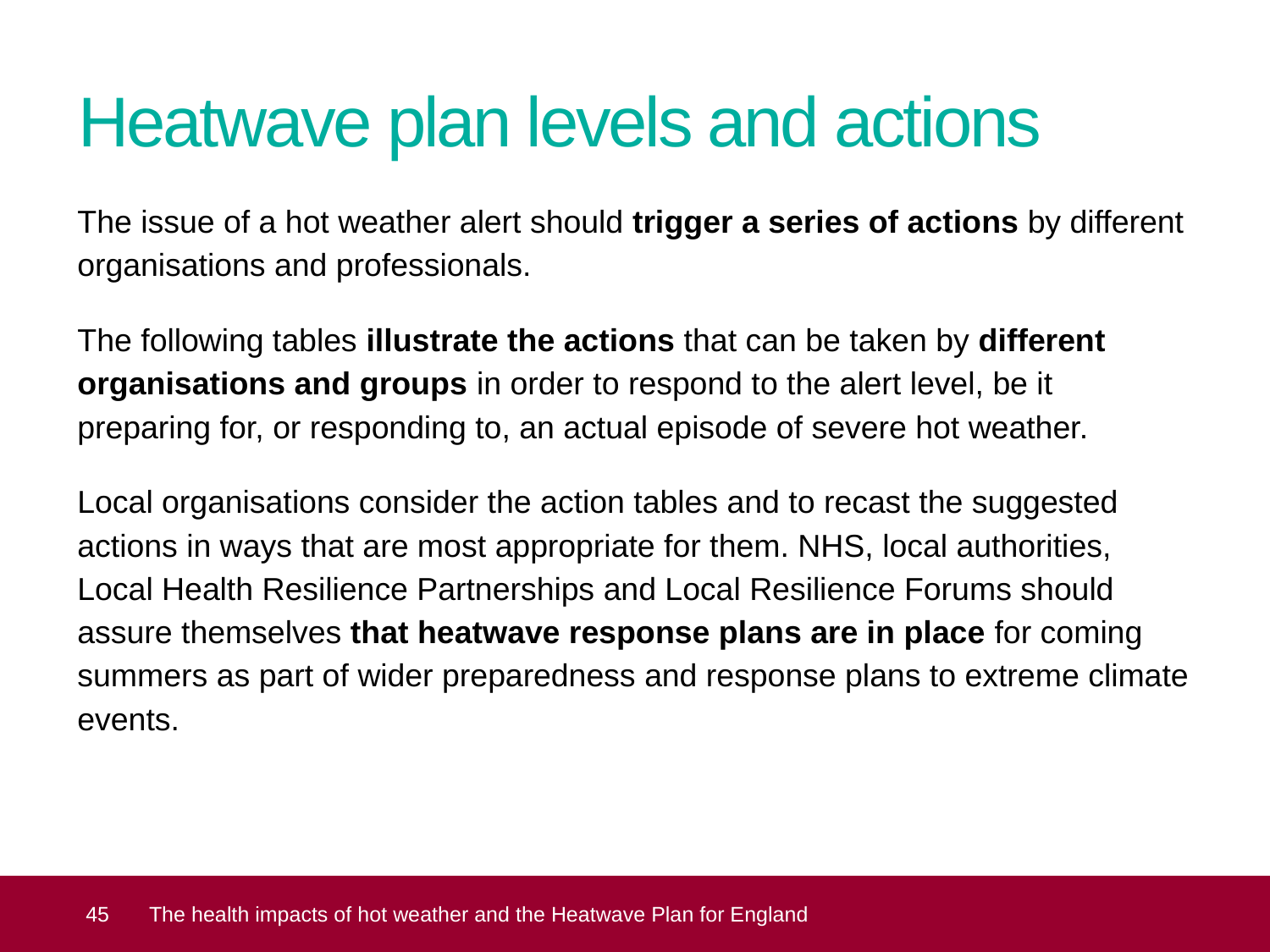

# Heatwave plan levels and actions
The issue of a hot weather alert should trigger a series of actions by different organisations and professionals.
The following tables illustrate the actions that can be taken by different organisations and groups in order to respond to the alert level, be it preparing for, or responding to, an actual episode of severe hot weather.
Local organisations consider the action tables and to recast the suggested actions in ways that are most appropriate for them. NHS, local authorities, Local Health Resilience Partnerships and Local Resilience Forums should assure themselves that heatwave response plans are in place for coming summers as part of wider preparedness and response plans to extreme climate events.

  45
The health impacts of hot weather and the Heatwave Plan for England